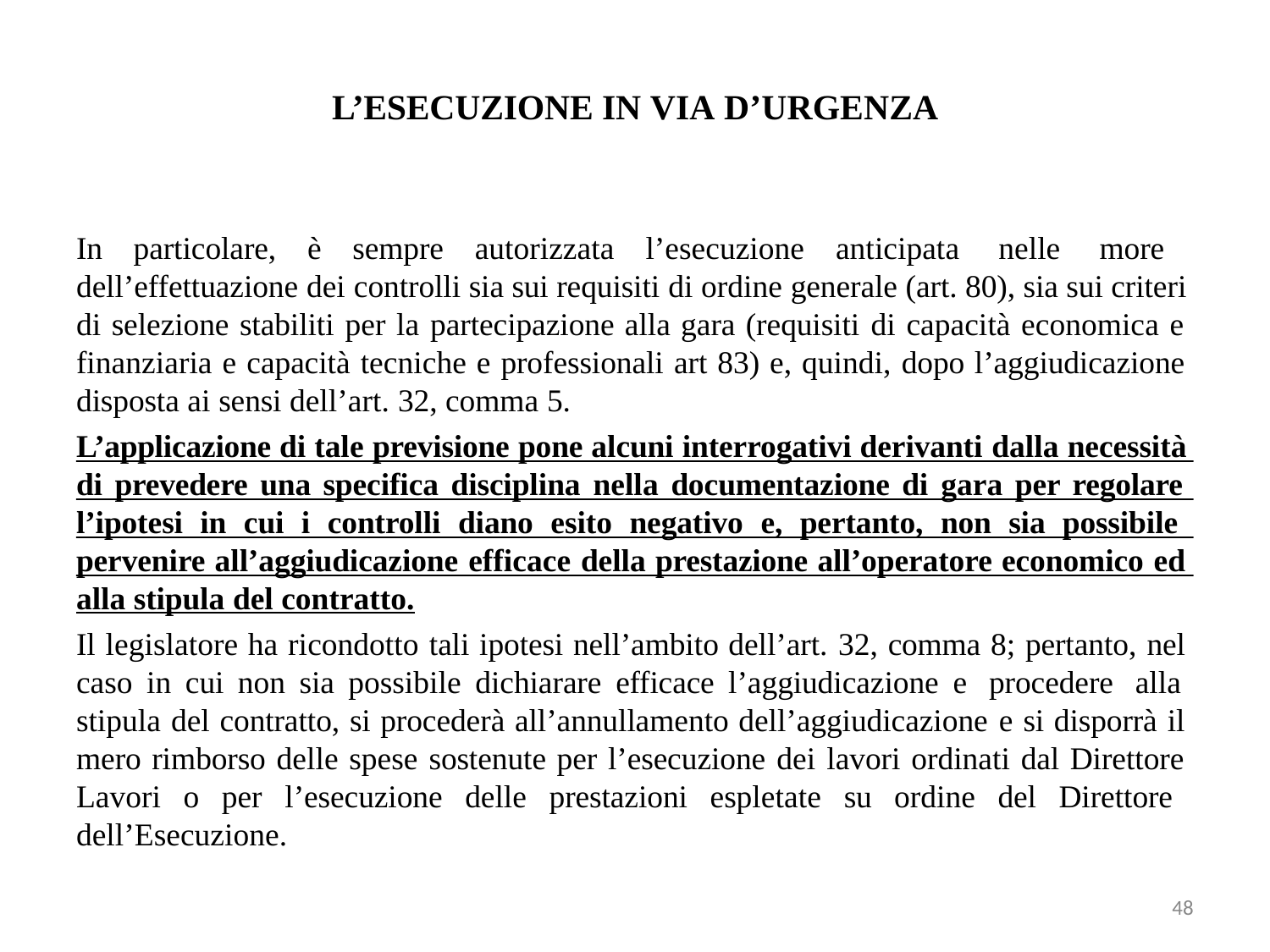

# L’ESECUZIONE IN VIA D’URGENZA
In particolare, è sempre autorizzata l’esecuzione anticipata nelle more  dell’effettuazione dei controlli sia sui requisiti di ordine generale (art. 80), sia sui criteri  di selezione stabiliti per la partecipazione alla gara (requisiti di capacità economica e  finanziaria e capacità tecniche e professionali art 83) e, quindi, dopo l’aggiudicazione  disposta ai sensi dell’art. 32, comma 5.
L’applicazione di tale previsione pone alcuni interrogativi derivanti dalla necessità  di prevedere una specifica disciplina nella documentazione di gara per regolare  l’ipotesi in cui i controlli diano esito negativo e, pertanto, non sia possibile  pervenire all’aggiudicazione efficace della prestazione all’operatore economico ed  alla stipula del contratto.
Il legislatore ha ricondotto tali ipotesi nell’ambito dell’art. 32, comma 8; pertanto, nel  caso in cui non sia possibile dichiarare efficace l’aggiudicazione e procedere alla  stipula del contratto, si procederà all’annullamento dell’aggiudicazione e si disporrà il  mero rimborso delle spese sostenute per l’esecuzione dei lavori ordinati dal Direttore  Lavori o per l’esecuzione delle prestazioni espletate su ordine del Direttore  dell’Esecuzione.

48